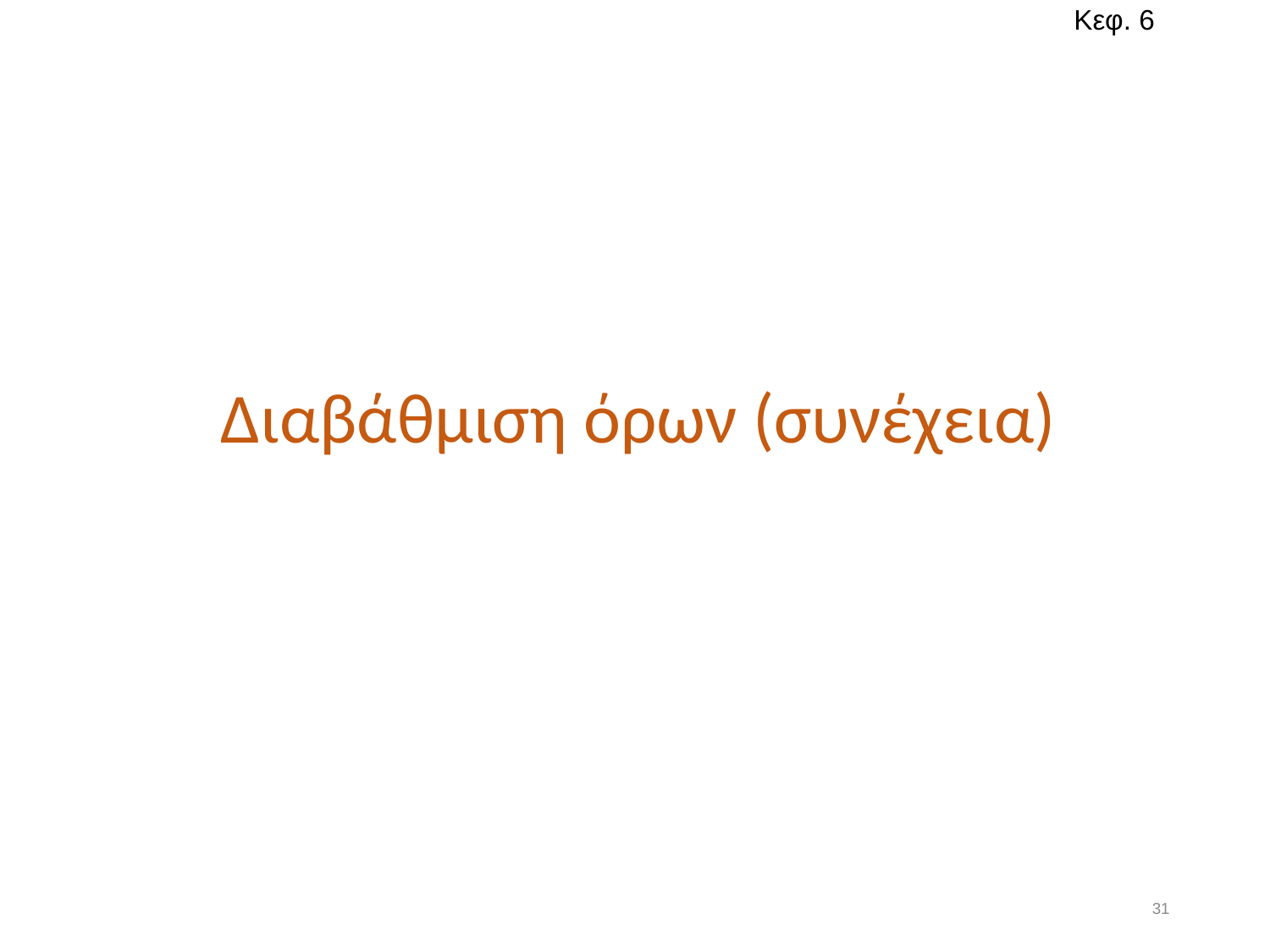

Κεφ. 6
# Διαβάθμιση όρων (συνέχεια)
31